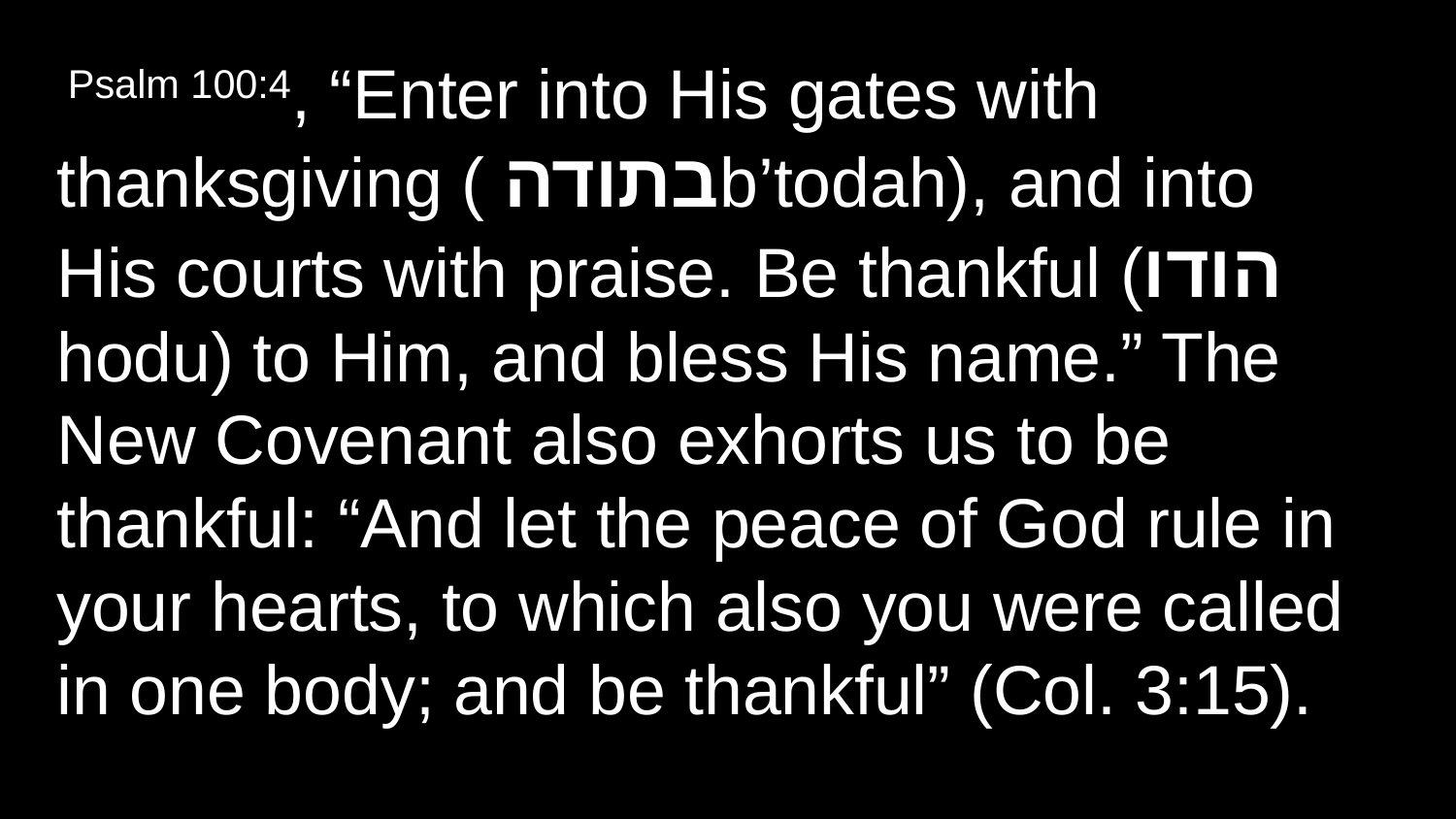

Psalm 100:4, “Enter into His gates with thanksgiving ( בתודהb’todah), and into His courts with praise. Be thankful (הודו  hodu) to Him, and bless His name.” The New Covenant also exhorts us to be thankful: “And let the peace of God rule in your hearts, to which also you were called in one body; and be thankful” (Col. 3:15).